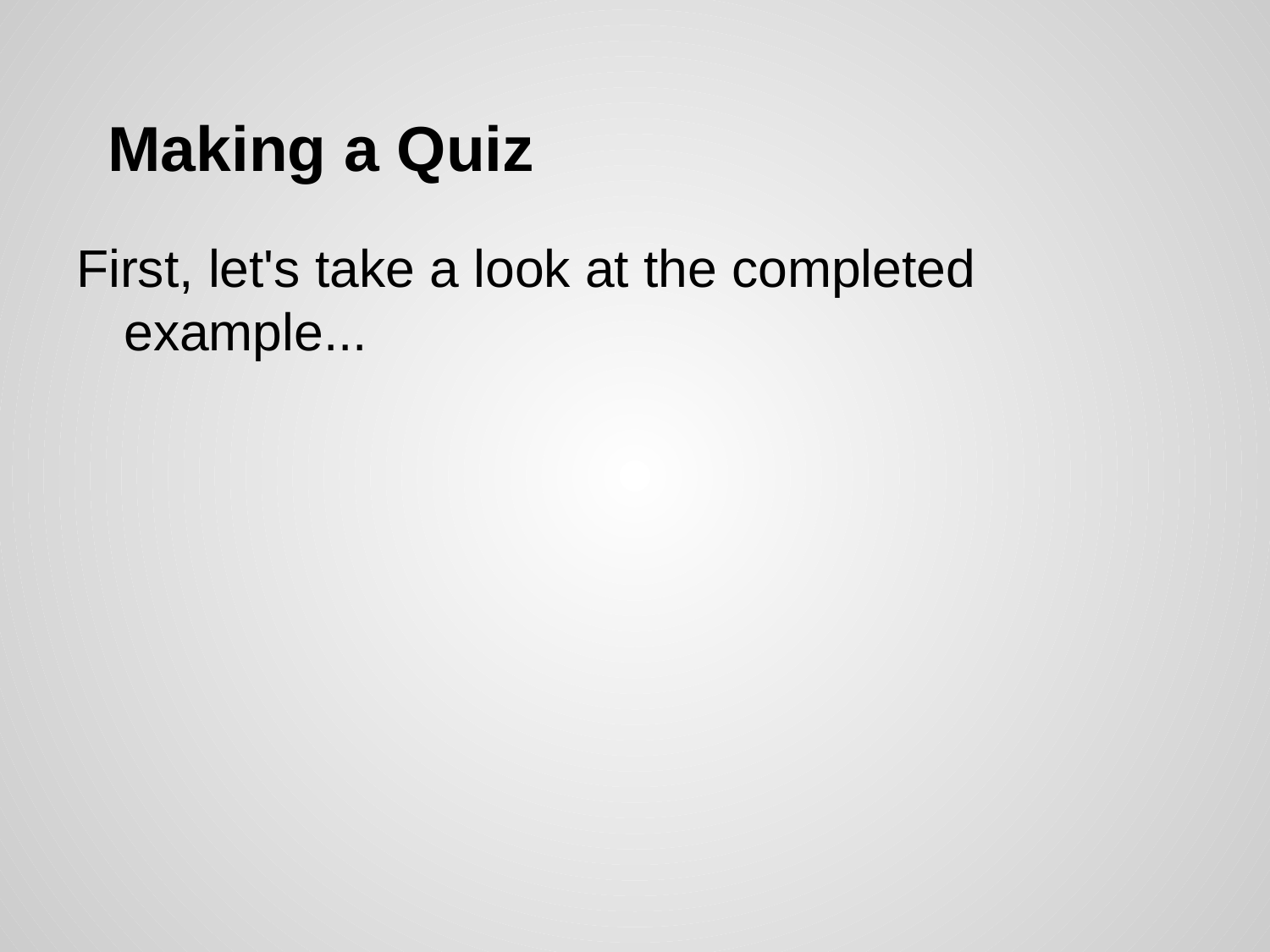

# Making a Quiz
First, let's take a look at the completed example...